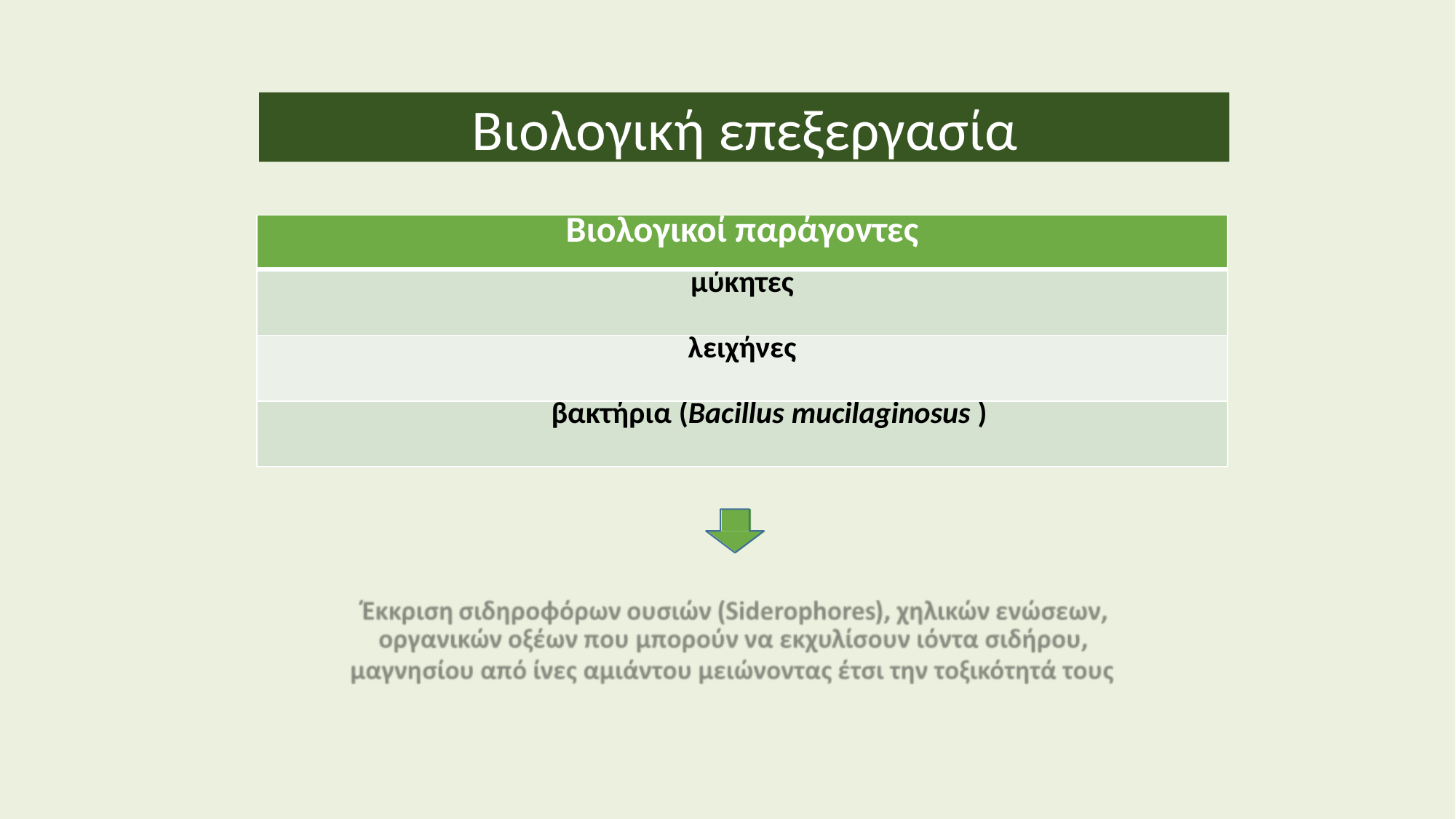

Βιολογική επεξεργασία
| Βιολογικοί παράγοντες |
| --- |
| μύκητες |
| λειχήνες |
| βακτήρια (Bacillus mucilaginosus ) |